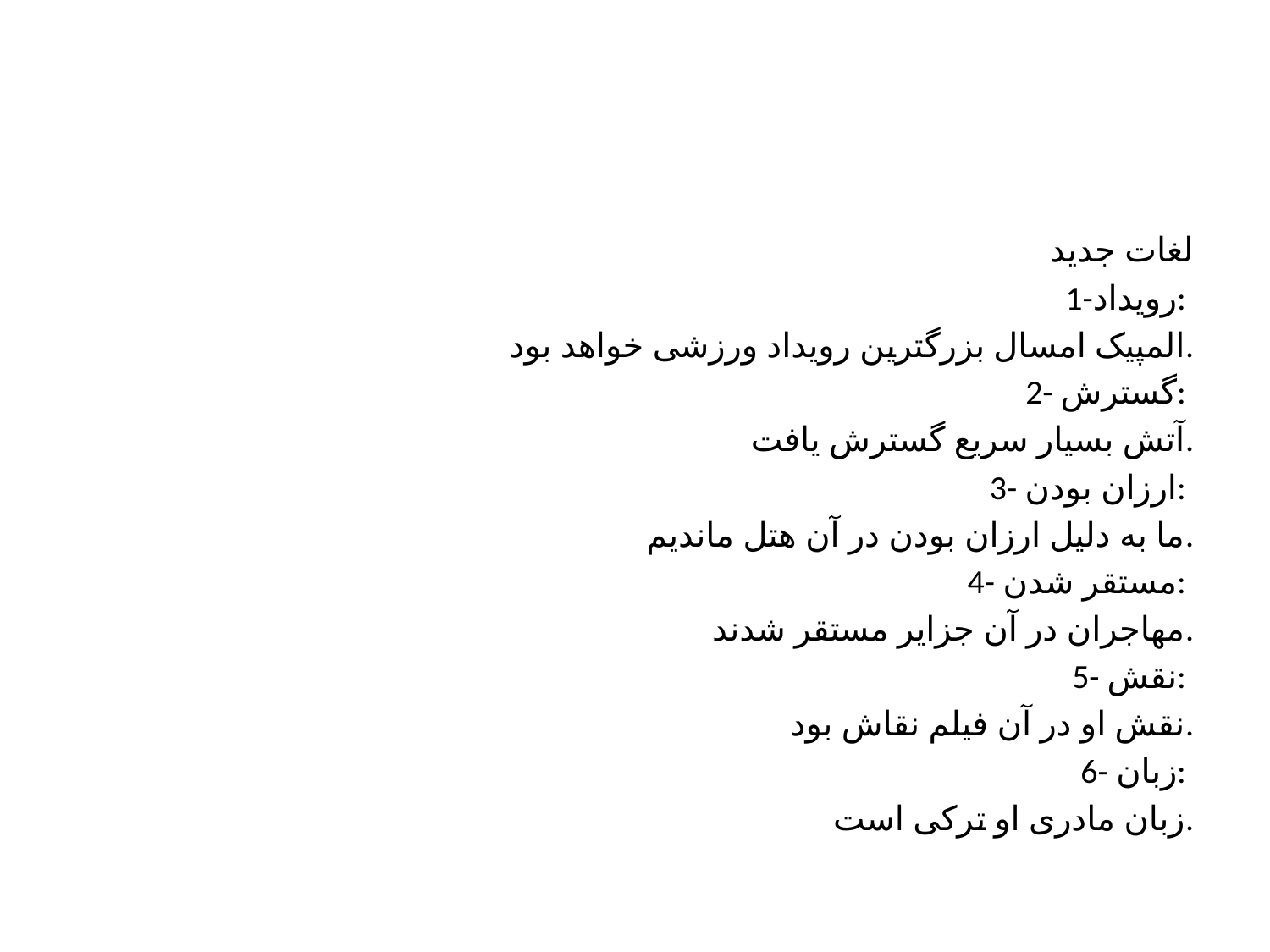

#
لغات جدید
1-رویداد:
 المپیک امسال بزرگترین رویداد ورزشی خواهد بود.
2- گسترش:
 آتش بسیار سریع گسترش یافت.
3- ارزان بودن:
ما به دلیل ارزان بودن در آن هتل ماندیم.
4- مستقر شدن:
 مهاجران در آن جزایر مستقر شدند.
5- نقش:
نقش او در آن فیلم نقاش بود.
6- زبان:
 زبان مادری او ترکی است.